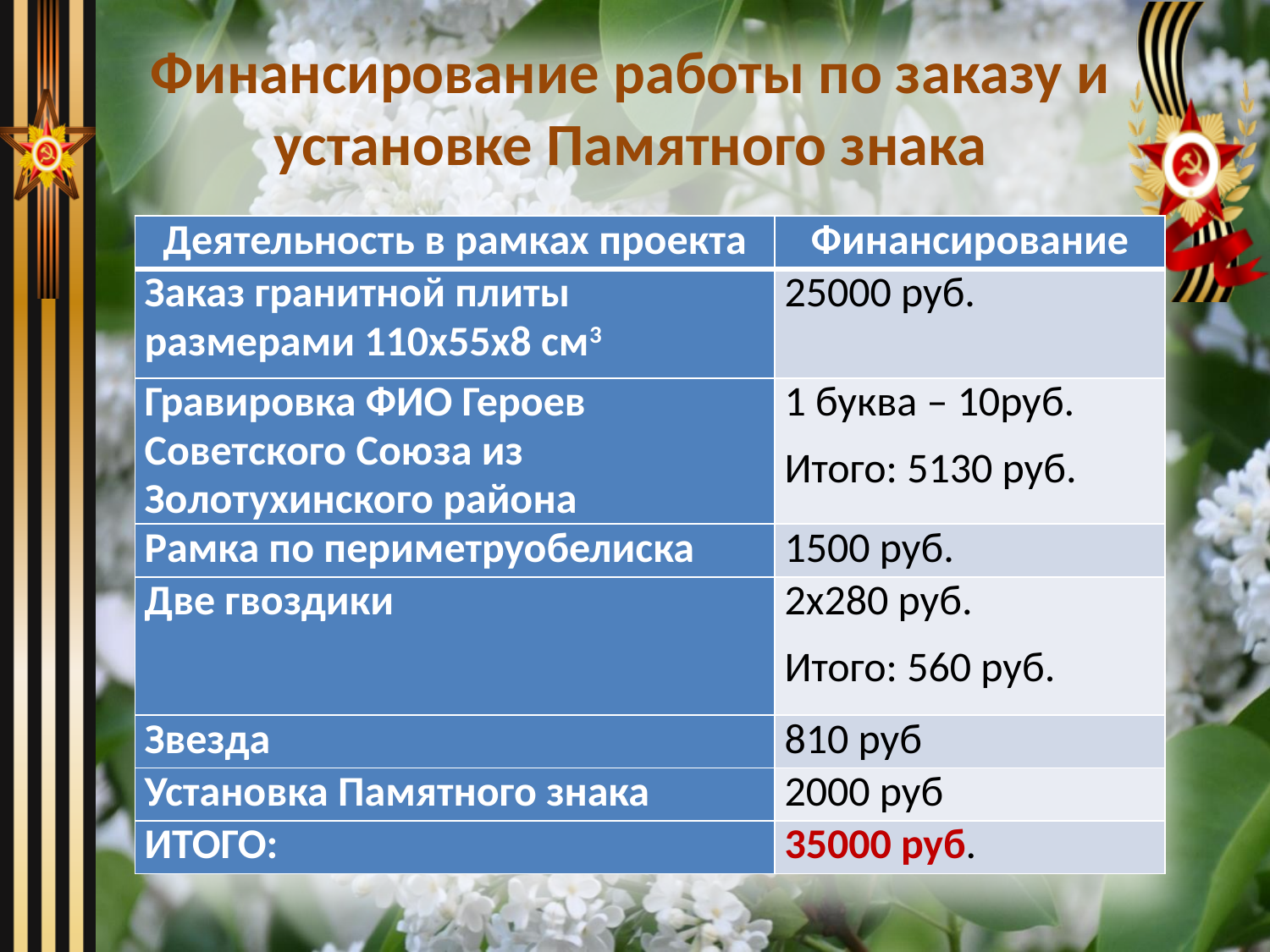

# Финансирование работы по заказу и установке Памятного знака
| Деятельность в рамках проекта | Финансирование |
| --- | --- |
| Заказ гранитной плиты размерами 110х55х8 см3 | 25000 руб. |
| Гравировка ФИО Героев Советского Союза из Золотухинского района | 1 буква – 10руб. Итого: 5130 руб. |
| Рамка по периметруобелиска | 1500 руб. |
| Две гвоздики | 2х280 руб. Итого: 560 руб. |
| Звезда | 810 руб |
| Установка Памятного знака | 2000 руб |
| ИТОГО: | 35000 руб. |